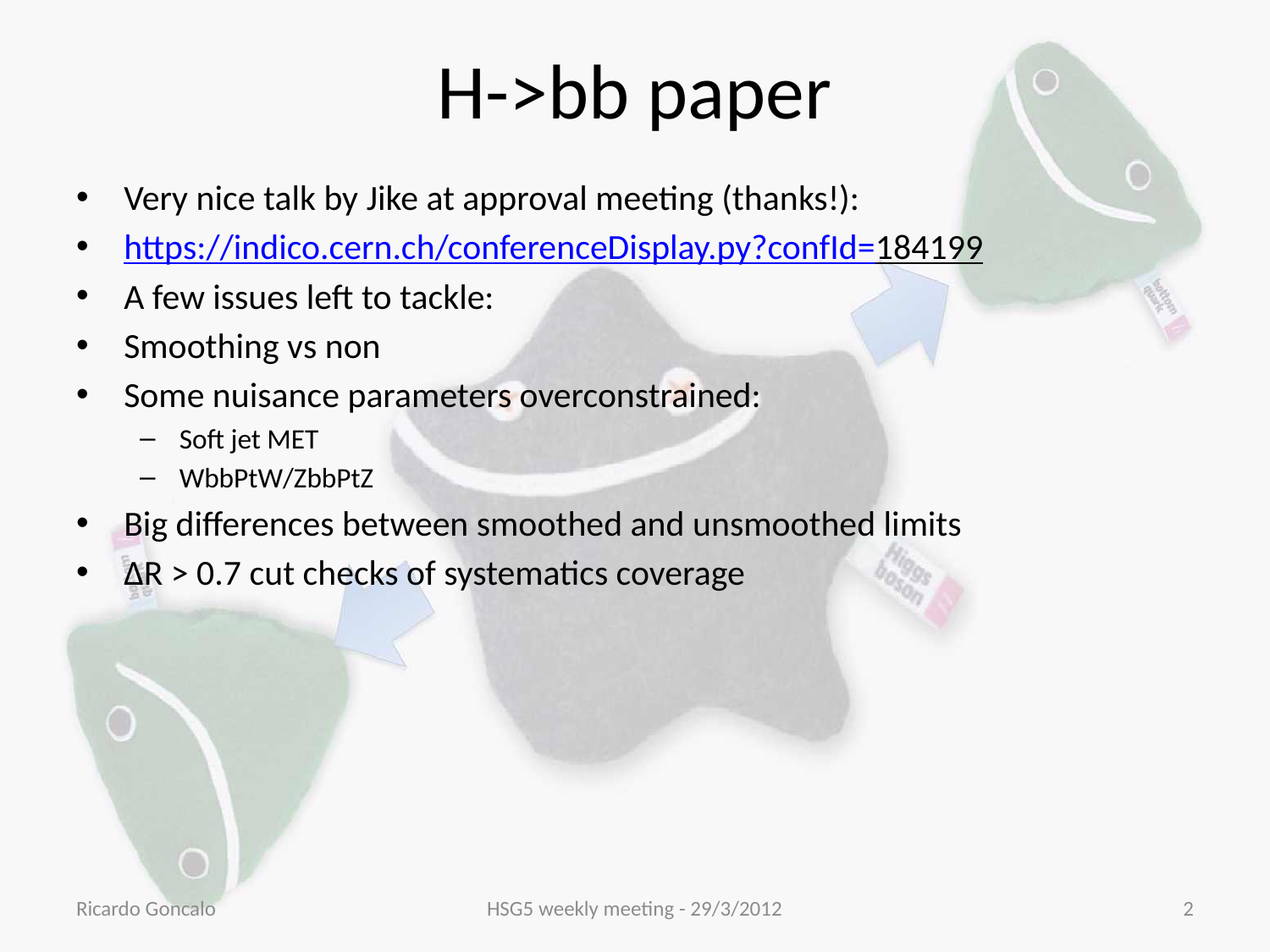

# H->bb paper
Very nice talk by Jike at approval meeting (thanks!):
https://indico.cern.ch/conferenceDisplay.py?confId=184199
A few issues left to tackle:
Smoothing vs non
Some nuisance parameters overconstrained:
Soft jet MET
WbbPtW/ZbbPtZ
Big differences between smoothed and unsmoothed limits
ΔR > 0.7 cut checks of systematics coverage
Ricardo Goncalo
HSG5 weekly meeting - 29/3/2012
2